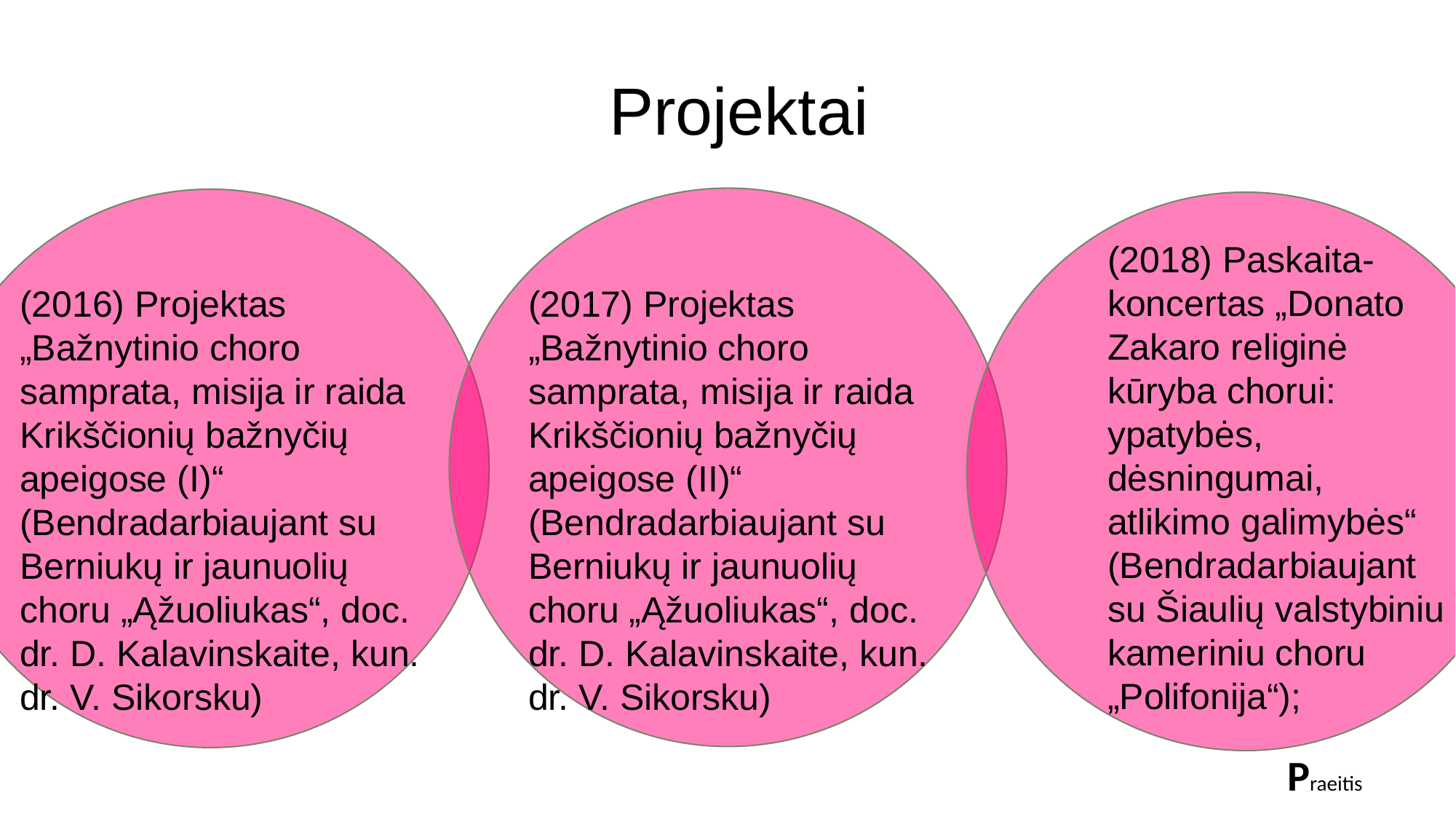

# Projektai

(2018) Paskaita-koncertas „Donato Zakaro religinė kūryba chorui: ypatybės, dėsningumai, atlikimo galimybės“ (Bendradarbiaujant su Šiaulių valstybiniu kameriniu choru „Polifonija“);
(2016) Projektas „Bažnytinio choro samprata, misija ir raida Krikščionių bažnyčių apeigose (I)“ (Bendradarbiaujant su Berniukų ir jaunuolių choru „Ąžuoliukas“, doc. dr. D. Kalavinskaite, kun. dr. V. Sikorsku)
(2017) Projektas „Bažnytinio choro samprata, misija ir raida Krikščionių bažnyčių apeigose (II)“ (Bendradarbiaujant su Berniukų ir jaunuolių choru „Ąžuoliukas“, doc. dr. D. Kalavinskaite, kun. dr. V. Sikorsku)
Praeitis